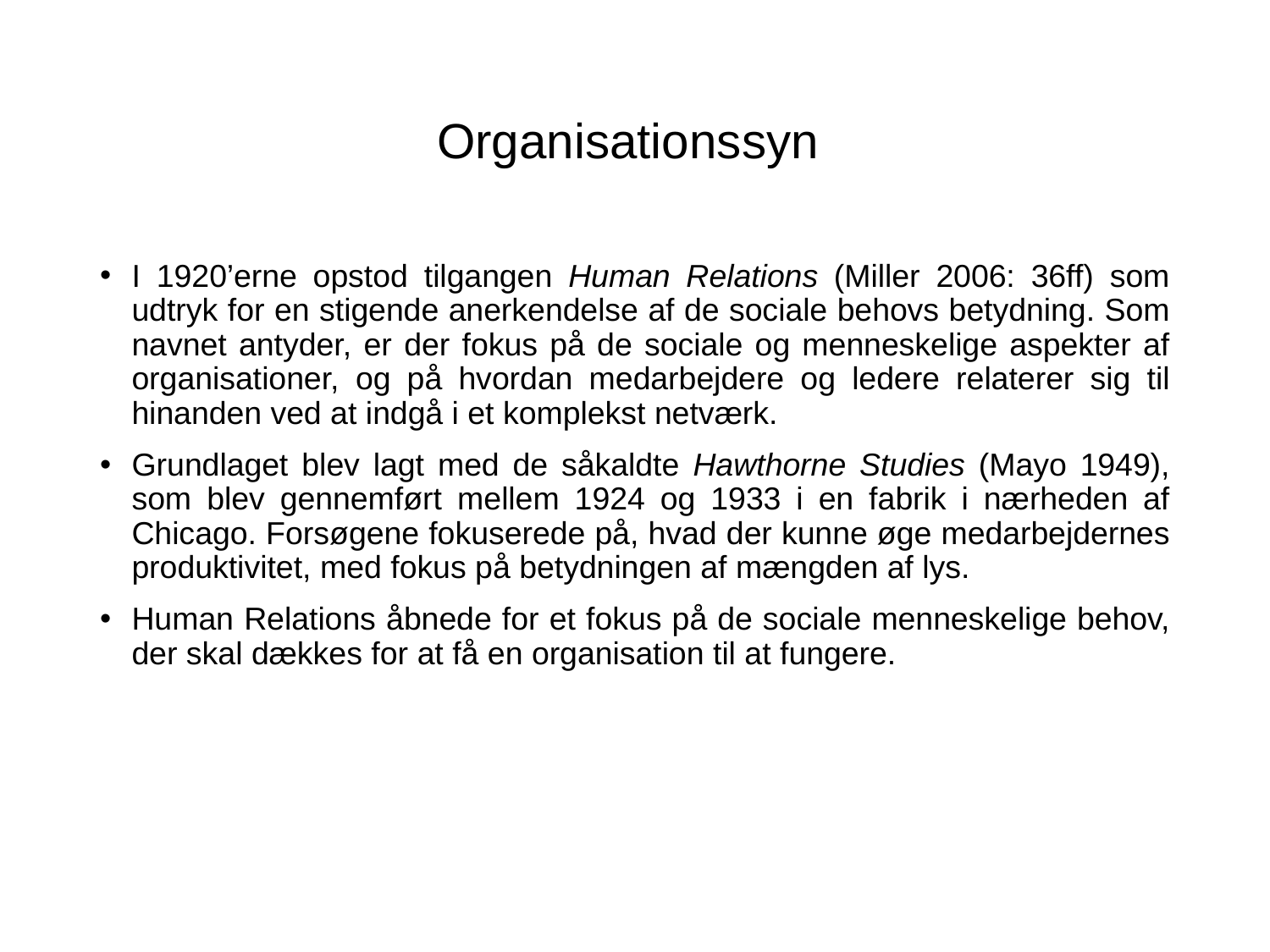

# Organisationssyn
I 1920’erne opstod tilgangen Human Relations (Miller 2006: 36ff) som udtryk for en stigende anerkendelse af de sociale behovs betydning. Som navnet antyder, er der fokus på de sociale og menneskelige aspekter af organisationer, og på hvordan medarbejdere og ledere relaterer sig til hinanden ved at indgå i et komplekst netværk.
Grundlaget blev lagt med de såkaldte Hawthorne Studies (Mayo 1949), som blev gennemført mellem 1924 og 1933 i en fabrik i nærheden af Chicago. Forsøgene fokuserede på, hvad der kunne øge medarbejdernes produktivitet, med fokus på betydningen af mængden af lys.
Human Relations åbnede for et fokus på de sociale menneskelige behov, der skal dækkes for at få en organisation til at fungere.